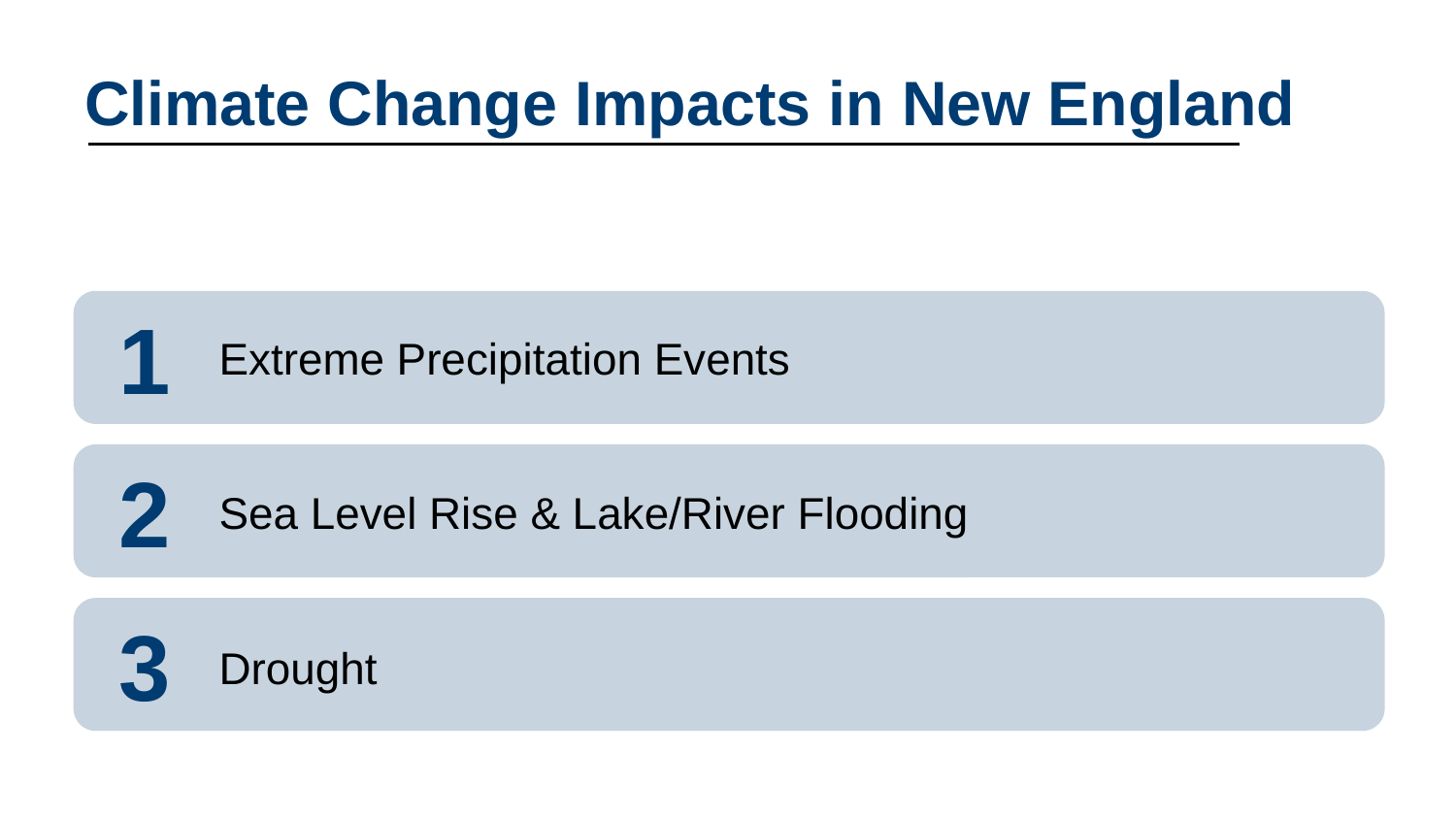

# Climate Change Impacts in New England
Extreme Precipitation Events
Sea Level Rise & Lake/River Flooding
Drought